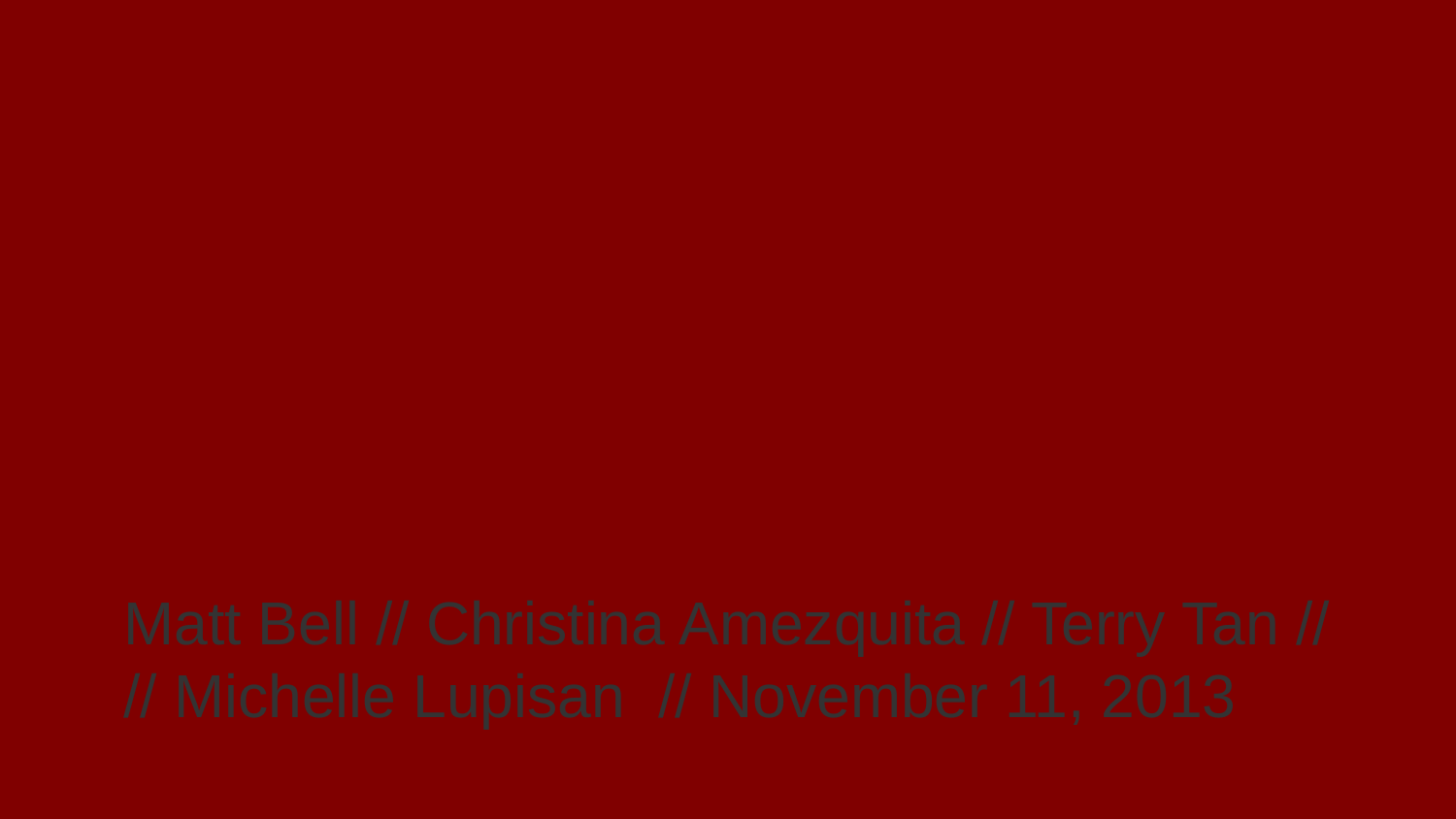

# Group 5: Cuba
Matt Bell // Christina Amezquita // Terry Tan // // Michelle Lupisan  // November 11, 2013